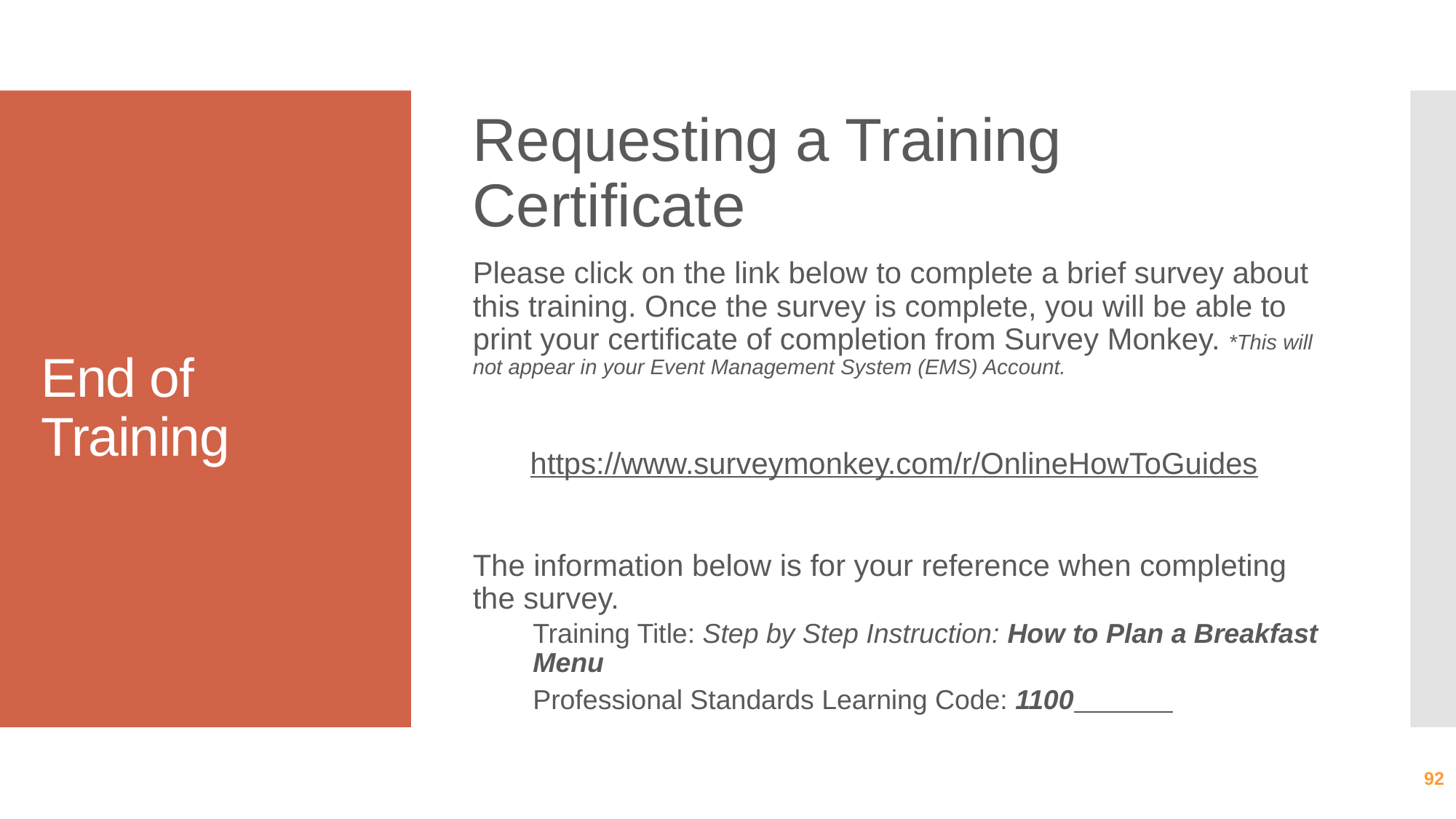

Requesting a Training Certificate
Please click on the link below to complete a brief survey about this training. Once the survey is complete, you will be able to print your certificate of completion from Survey Monkey. *This will not appear in your Event Management System (EMS) Account.

https://www.surveymonkey.com/r/OnlineHowToGuides

The information below is for your reference when completing the survey.
Training Title: Step by Step Instruction: How to Plan a Breakfast Menu
Professional Standards Learning Code: 1100

# End of Training
92